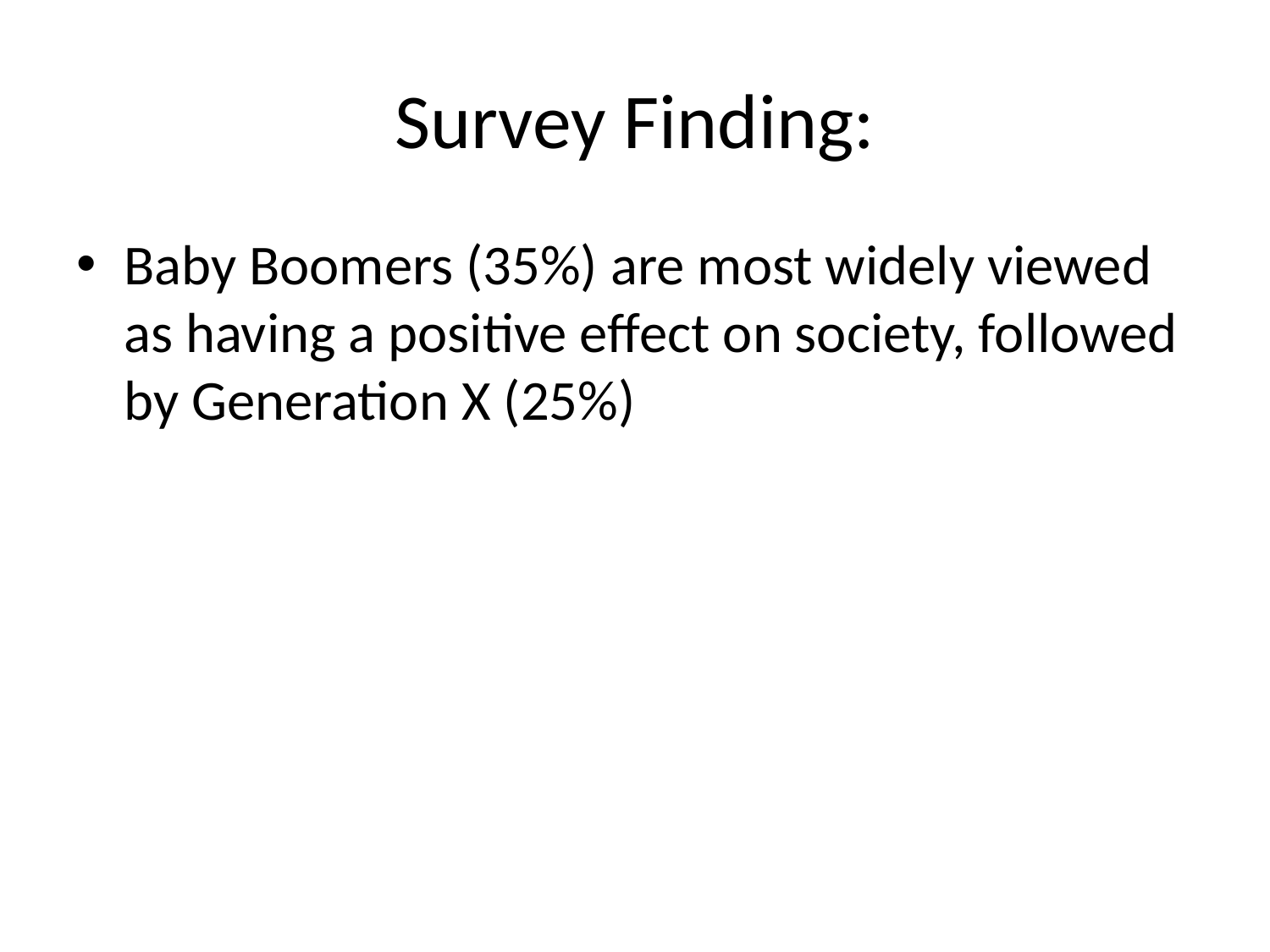

# Survey Finding:
Baby Boomers (35%) are most widely viewed as having a positive effect on society, followed by Generation X (25%)